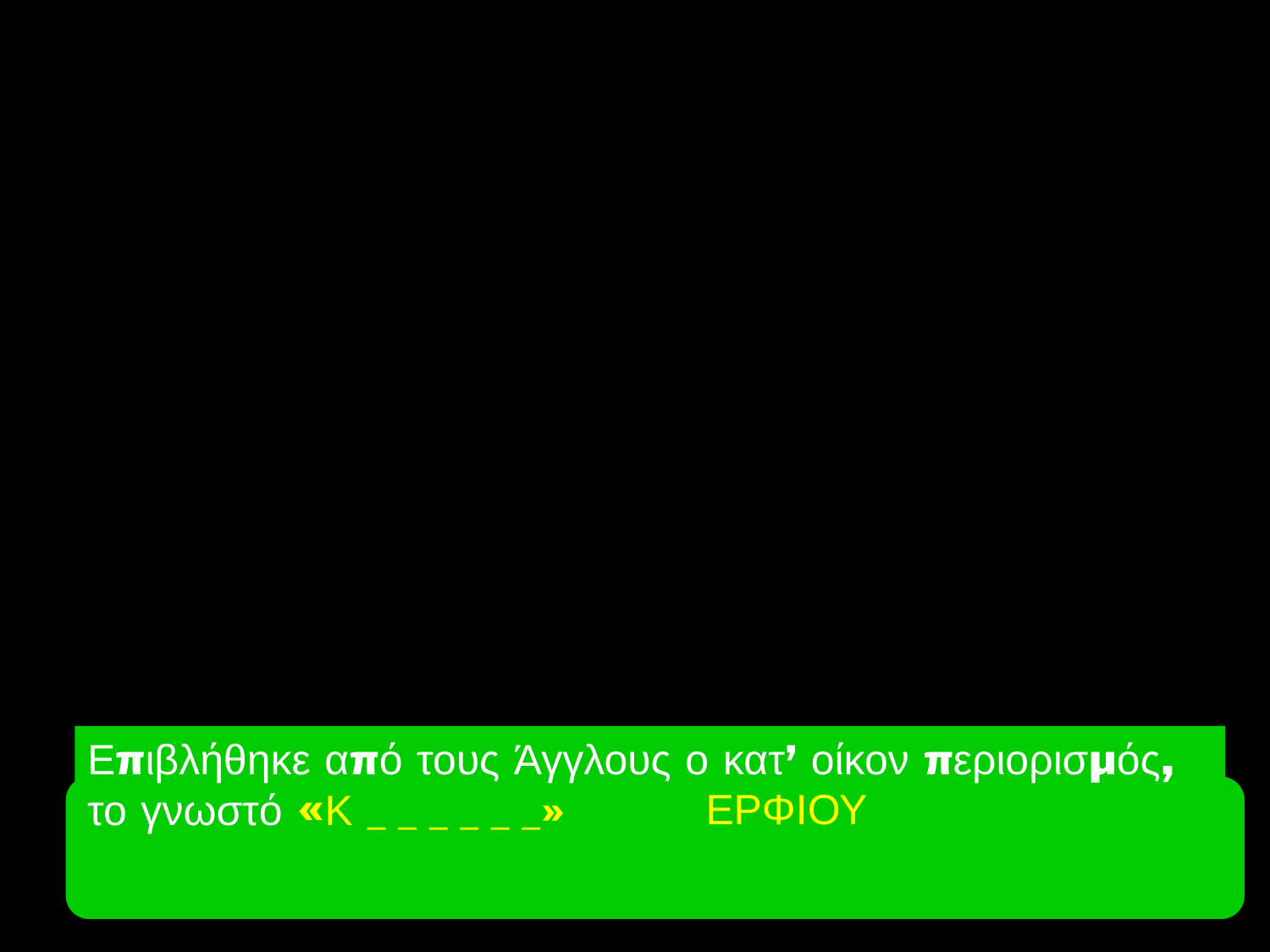

Επιβλήθηκε από τους Άγγλους ο κατ’ οίκον περιορισμός, το γνωστό «Κ _ _ _ _ _ _»

  ΕΡΦΙΟΥ